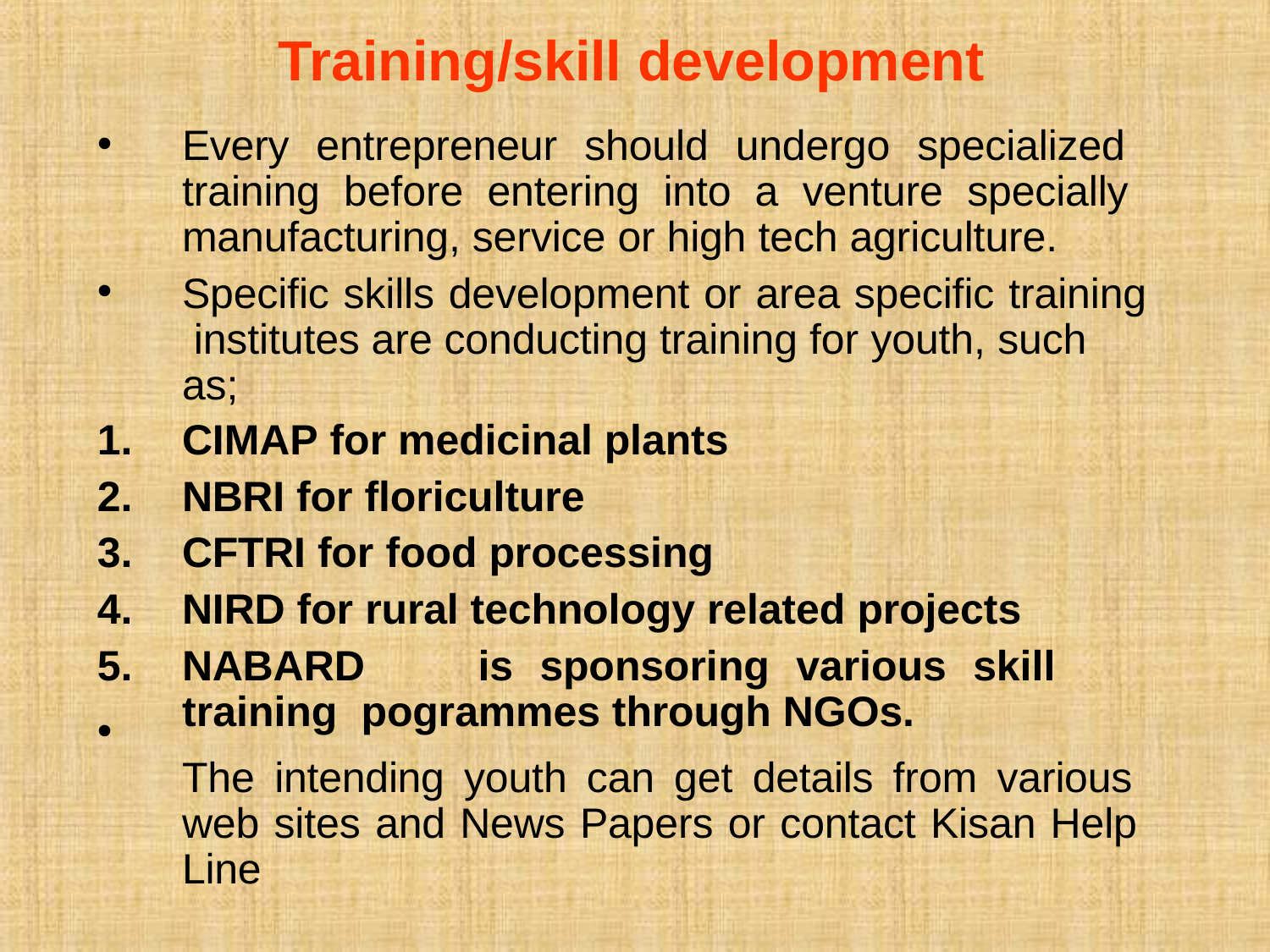

# Training/skill development
•
Every entrepreneur should undergo specialized  training before entering into a venture specially  manufacturing, service or high tech agriculture.
•
Specific skills development or area specific training  institutes are conducting training for youth, such as;
CIMAP for medicinal plants
NBRI for floriculture
CFTRI for food processing
NIRD for rural technology related projects
NABARD	is	sponsoring	various	skill	training  pogrammes through NGOs.
The intending youth can get details from various  web sites and News Papers or contact Kisan Help  Line
•